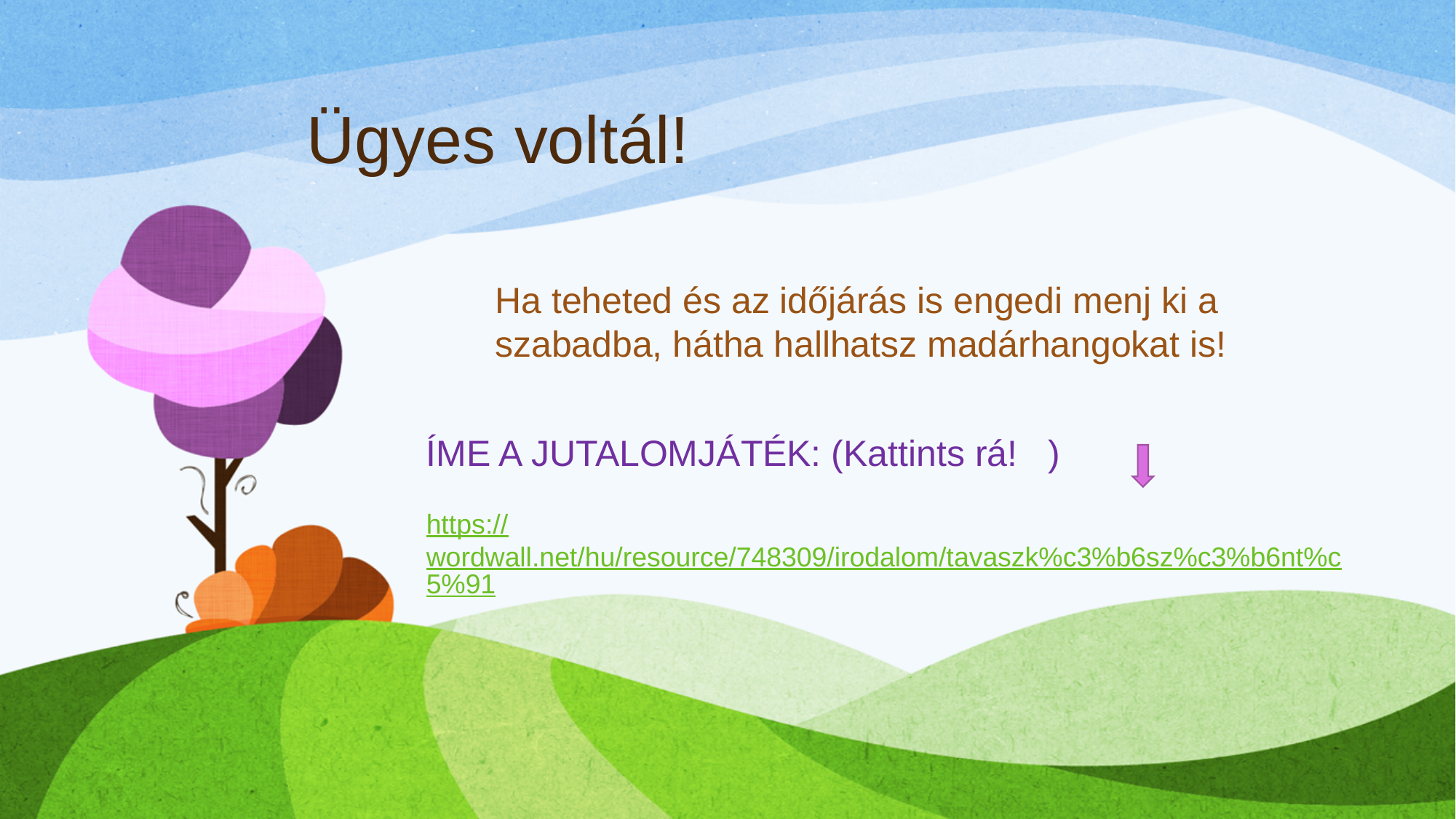

# Ügyes voltál!
Ha teheted és az időjárás is engedi menj ki a szabadba, hátha hallhatsz madárhangokat is!
ÍME A JUTALOMJÁTÉK: (Kattints rá!   )

https://wordwall.net/hu/resource/748309/irodalom/tavaszk%c3%b6sz%c3%b6nt%c5%91